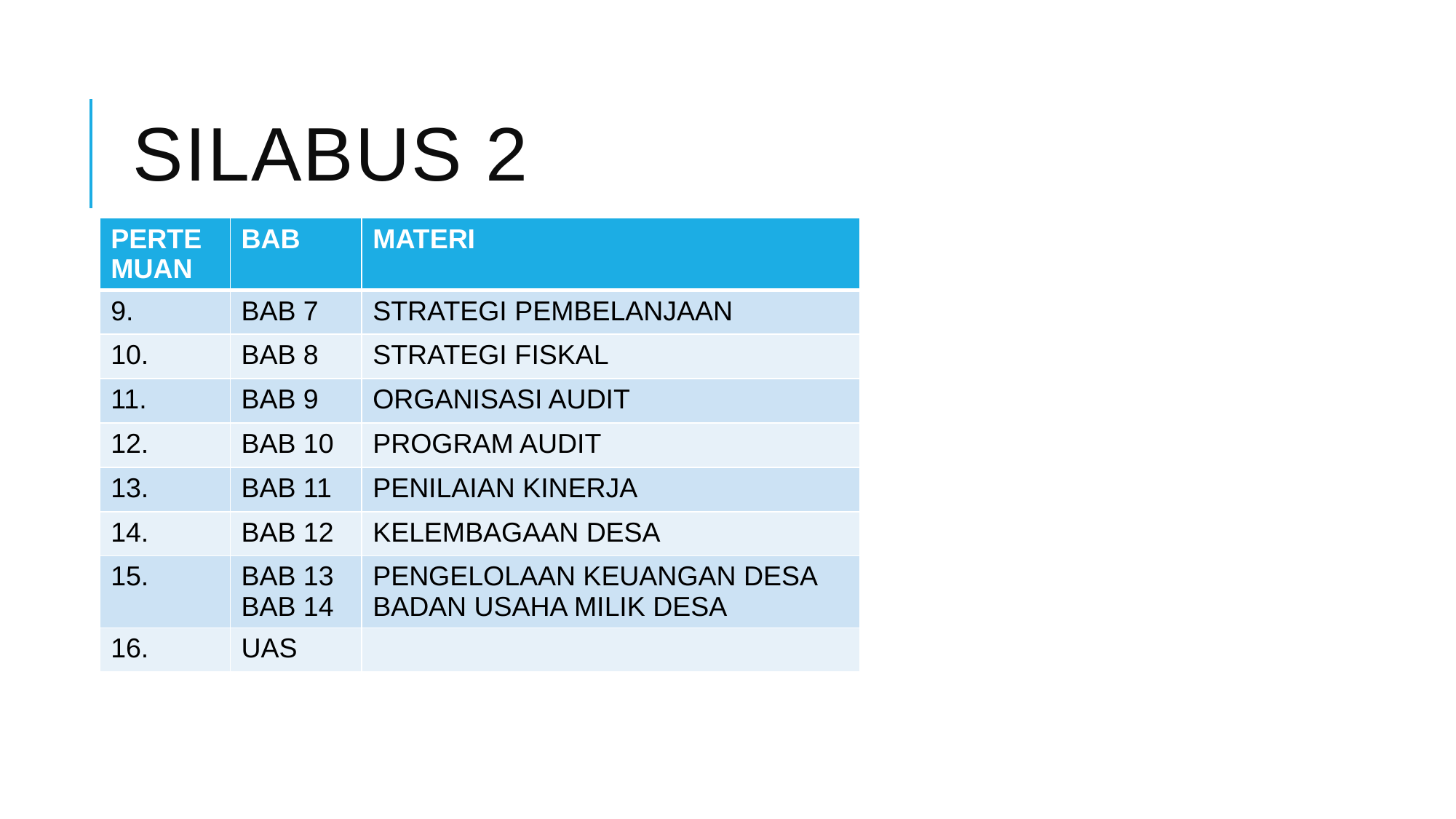

# SILABUS 2
| PERTEMUAN | BAB | MATERI |
| --- | --- | --- |
| 9. | BAB 7 | STRATEGI PEMBELANJAAN |
| 10. | BAB 8 | STRATEGI FISKAL |
| 11. | BAB 9 | ORGANISASI AUDIT |
| 12. | BAB 10 | PROGRAM AUDIT |
| 13. | BAB 11 | PENILAIAN KINERJA |
| 14. | BAB 12 | KELEMBAGAAN DESA |
| 15. | BAB 13 BAB 14 | PENGELOLAAN KEUANGAN DESA BADAN USAHA MILIK DESA |
| 16. | UAS |  |